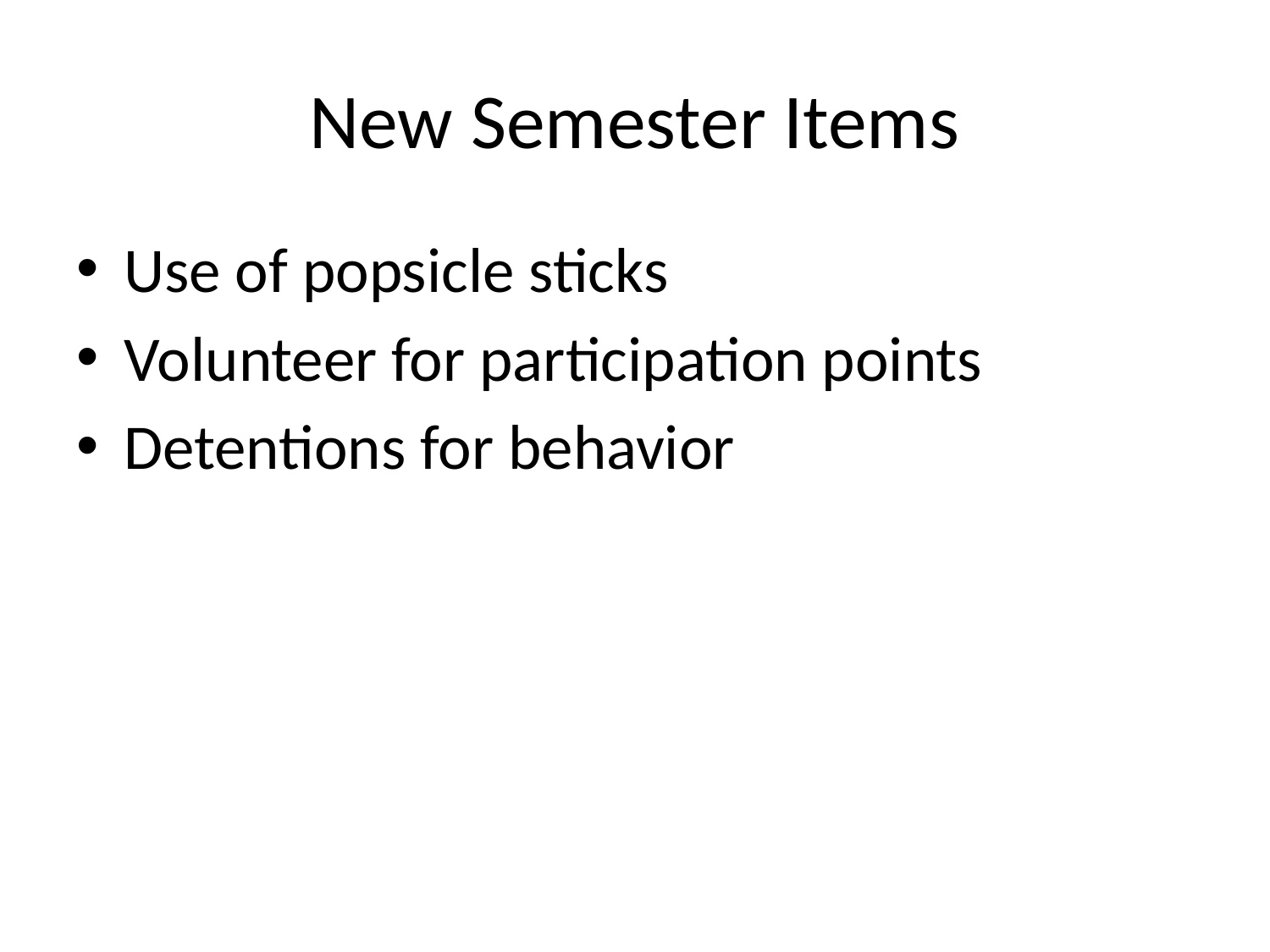

# New Semester Items
Use of popsicle sticks
Volunteer for participation points
Detentions for behavior